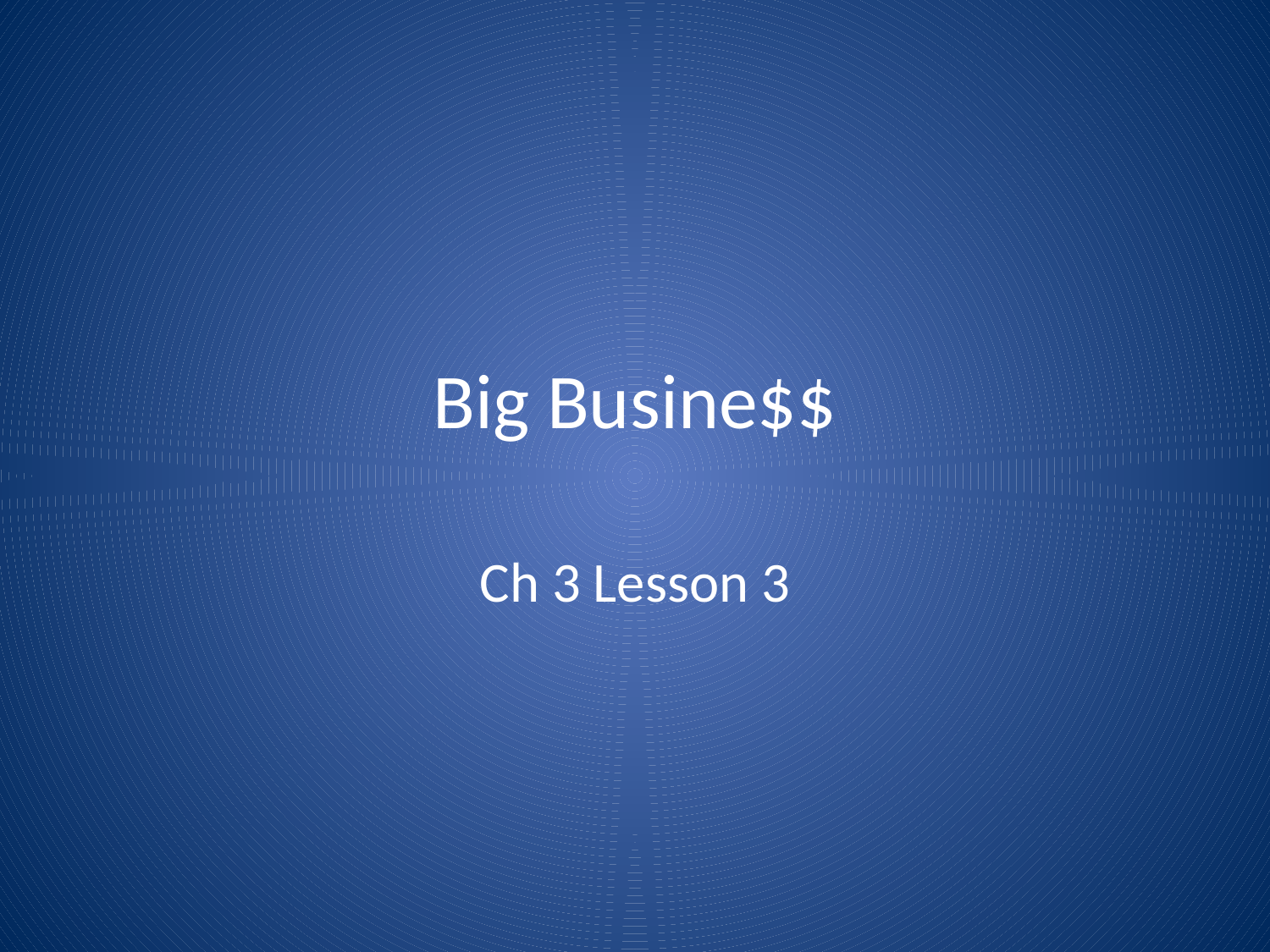

# Big Busine$$
Ch 3 Lesson 3